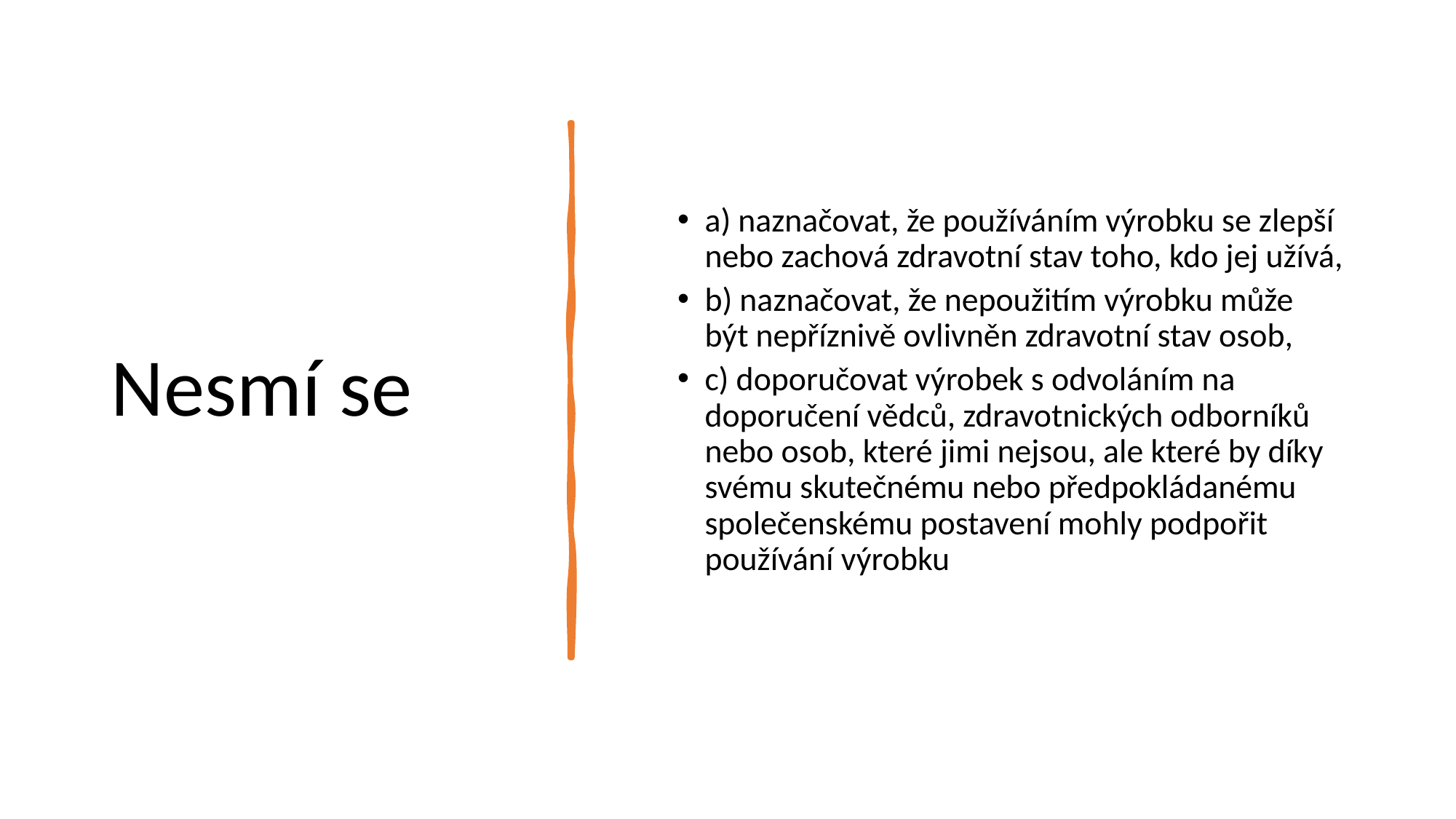

# Nesmí se
a) naznačovat, že používáním výrobku se zlepší nebo zachová zdravotní stav toho, kdo jej užívá,
b) naznačovat, že nepoužitím výrobku může být nepříznivě ovlivněn zdravotní stav osob,
c) doporučovat výrobek s odvoláním na doporučení vědců, zdravotnických odborníků nebo osob, které jimi nejsou, ale které by díky svému skutečnému nebo předpokládanému společenskému postavení mohly podpořit používání výrobku